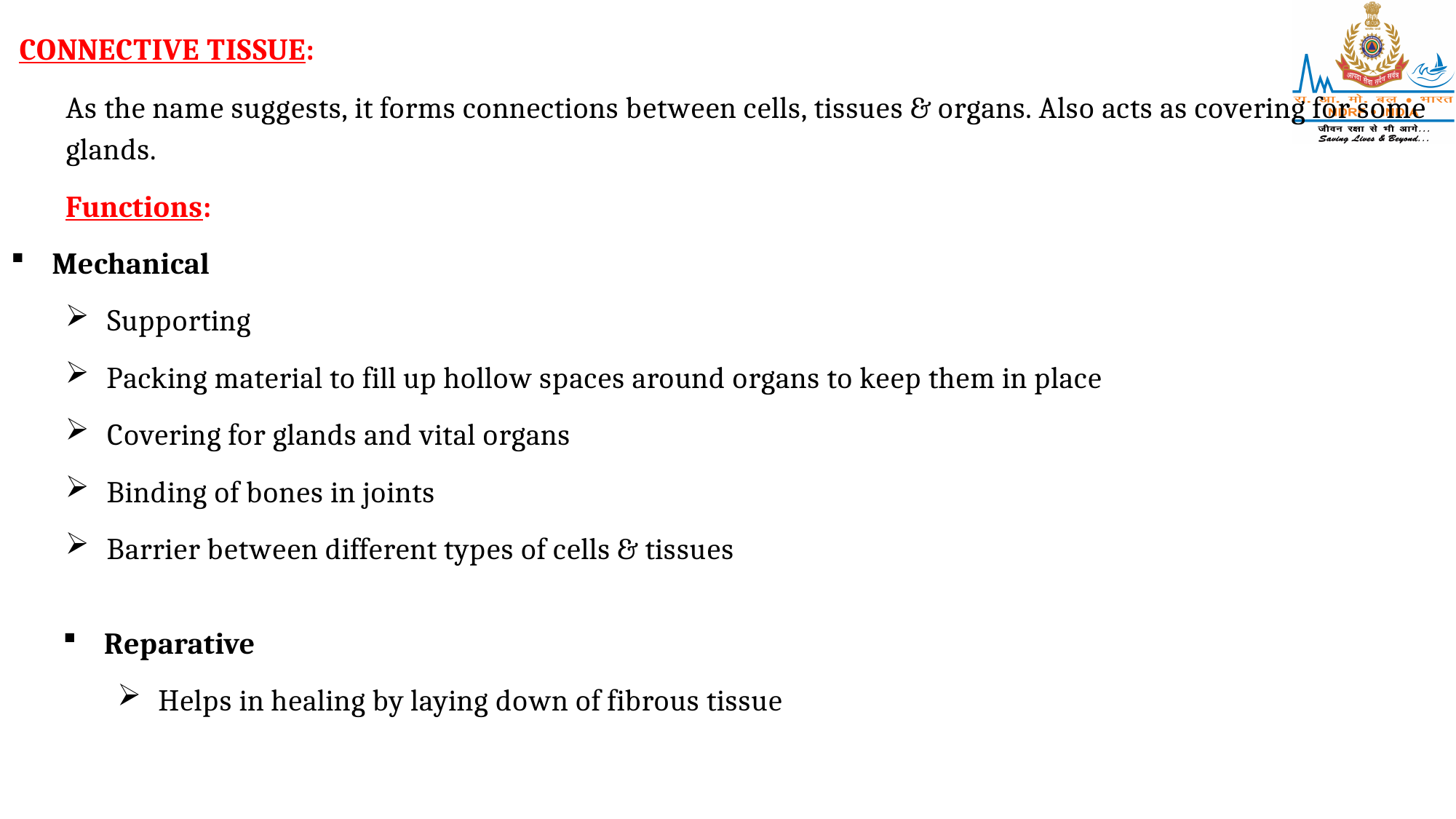

CONNECTIVE TISSUE:
As the name suggests, it forms connections between cells, tissues & organs. Also acts as covering for some glands.
Functions:
Mechanical
Supporting
Packing material to fill up hollow spaces around organs to keep them in place
Covering for glands and vital organs
Binding of bones in joints
Barrier between different types of cells & tissues
Reparative
Helps in healing by laying down of fibrous tissue